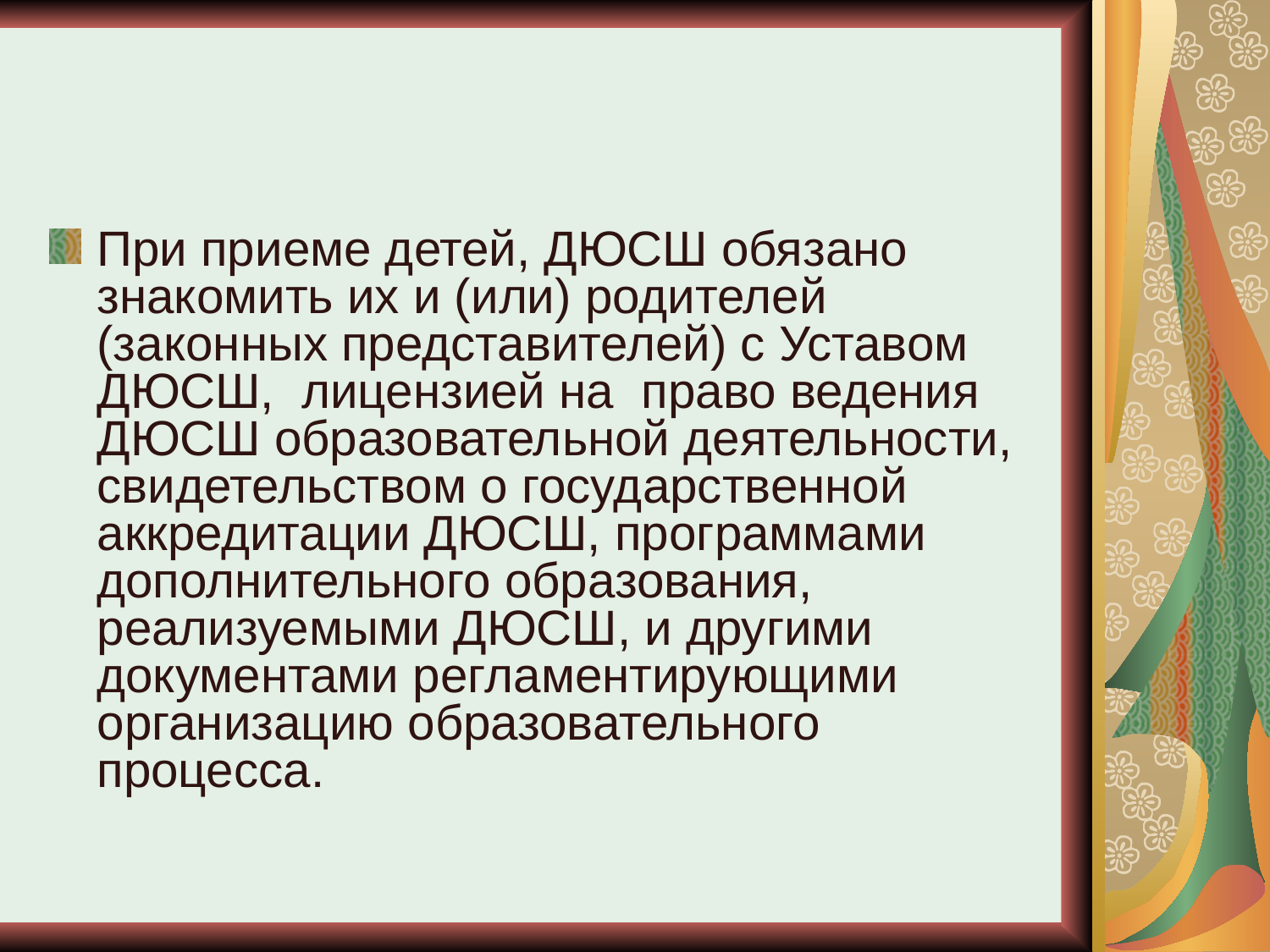

#
При приеме детей, ДЮСШ обязано знакомить их и (или) родителей (законных представителей) с Уставом ДЮСШ,  лицензией на  право ведения ДЮСШ образовательной деятельности, свидетельством о государственной аккредитации ДЮСШ, программами дополнительного образования, реализуемыми ДЮСШ, и другими документами регламентирующими организацию образовательного процесса.